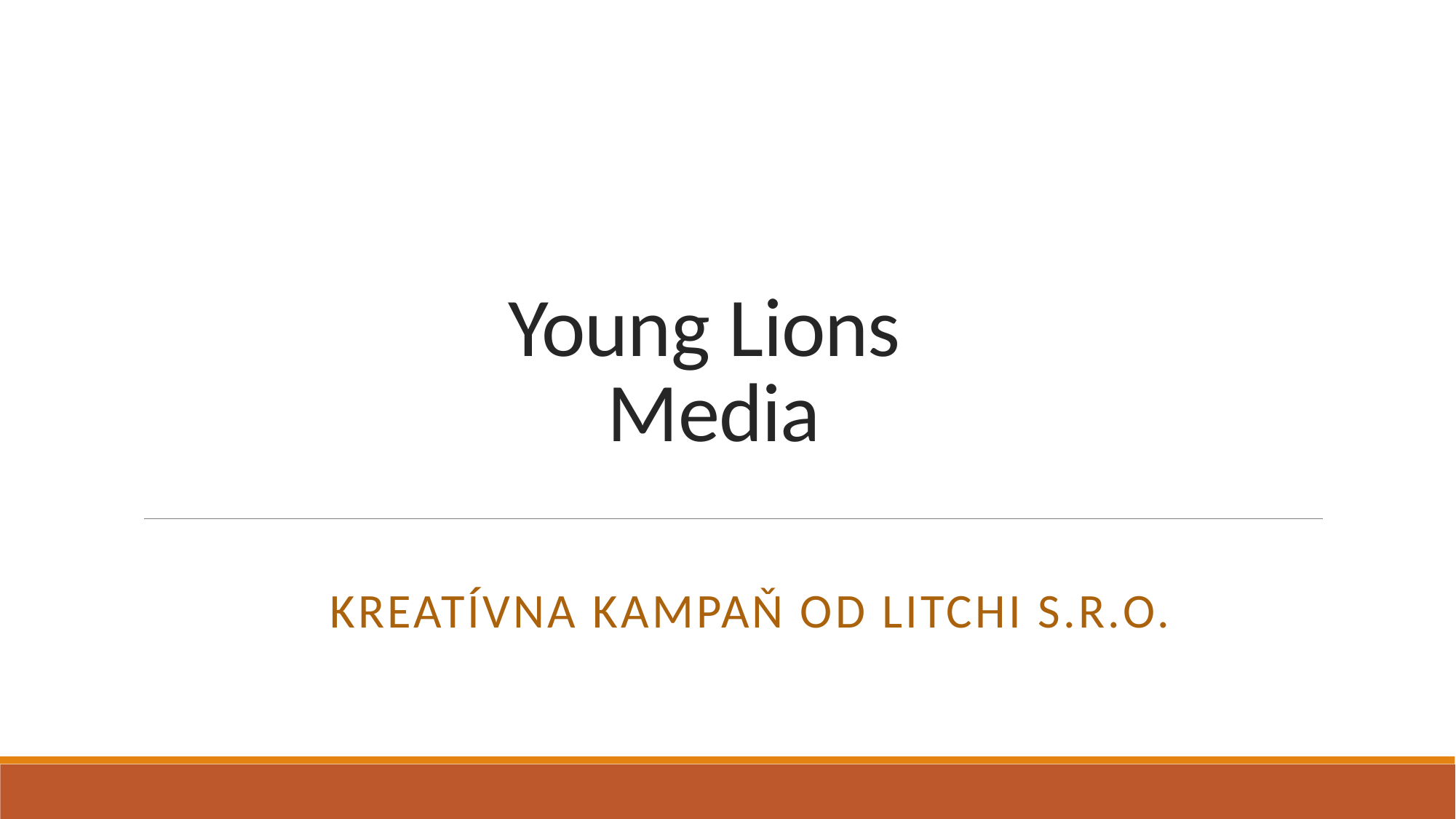

# Young Lions Media
Kreatívna kampaň od Litchi s.r.o.